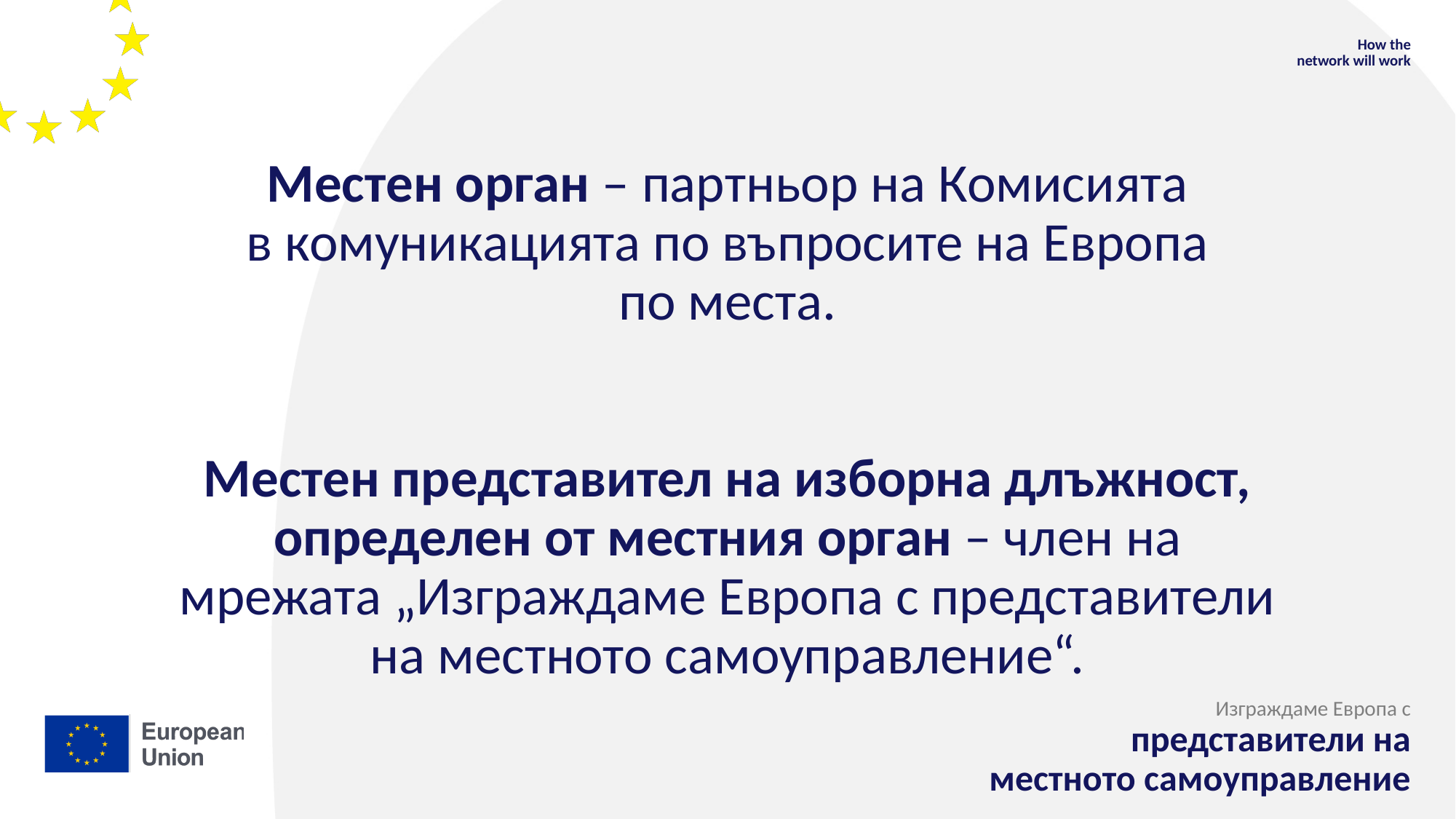

How the
network will work
# Местен орган – партньор на Комисията в комуникацията по въпросите на Европа по места. Местен представител на изборна длъжност, определен от местния орган – член на мрежата „Изграждаме Европа с представители на местното самоуправление“.
Изграждаме Европа с
представители на
местното самоуправление